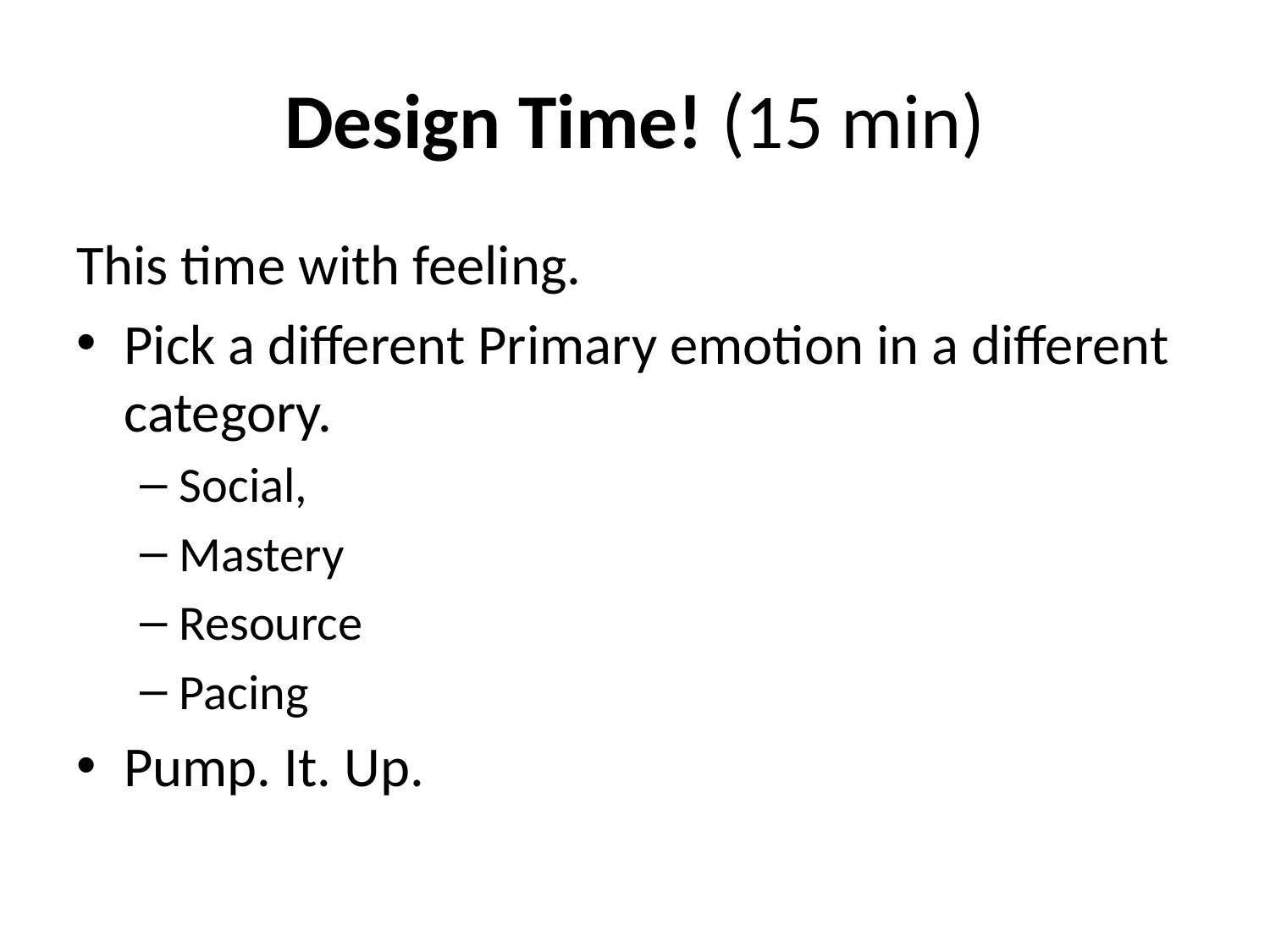

# Design Time! (15 min)
This time with feeling.
Pick a different Primary emotion in a different category.
Social,
Mastery
Resource
Pacing
Pump. It. Up.